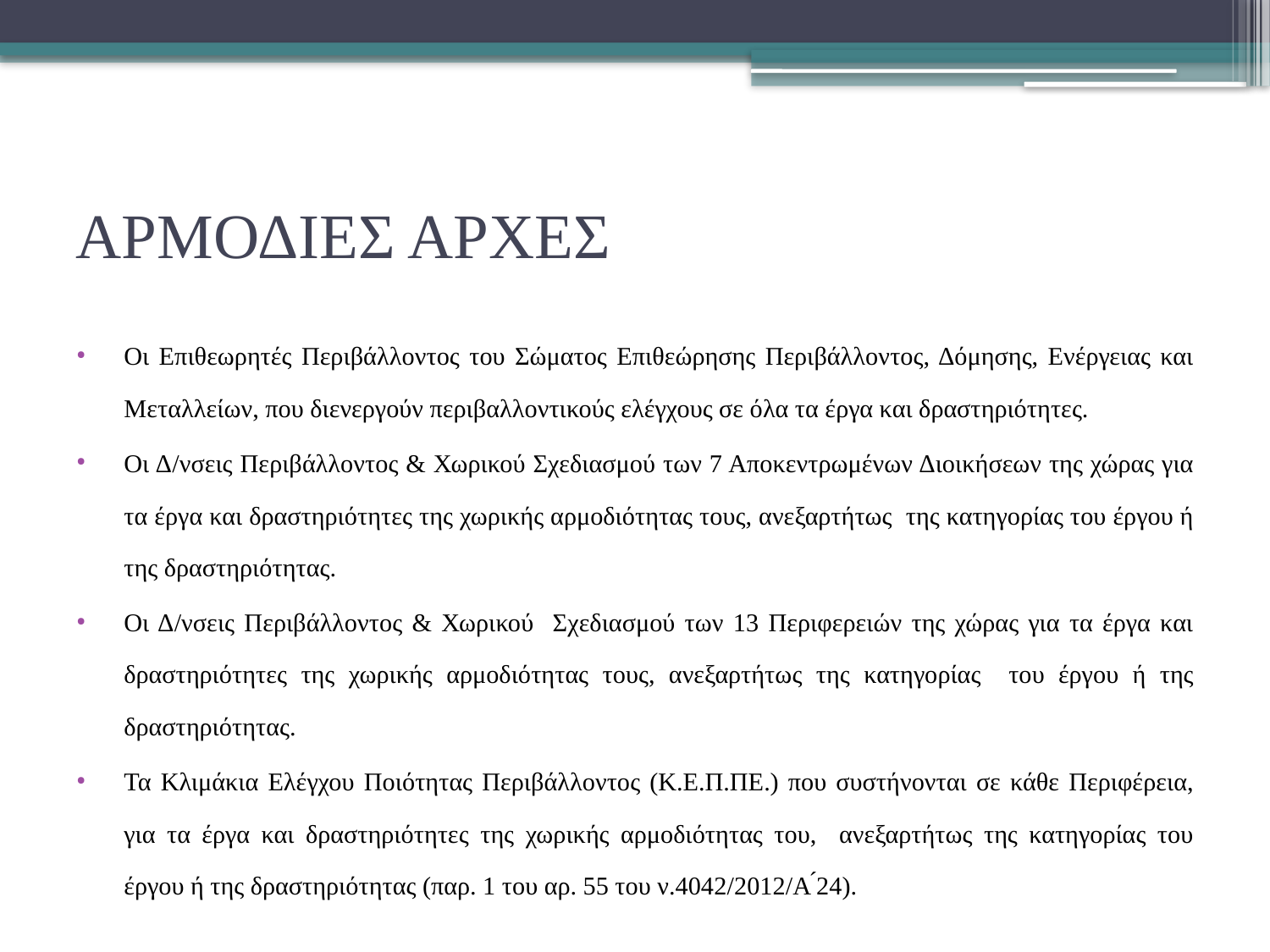

# ΑΡΜΟΔΙΕΣ ΑΡΧΕΣ
Οι Επιθεωρητές Περιβάλλοντος του Σώματος Επιθεώρησης Περιβάλλοντος, Δόμησης, Ενέργειας και Μεταλλείων, που διενεργούν περιβαλλοντικούς ελέγχους σε όλα τα έργα και δραστηριότητες.
Οι Δ/νσεις Περιβάλλοντος & Χωρικού Σχεδιασμού των 7 Αποκεντρωμένων Διοικήσεων της χώρας για τα έργα και δραστηριότητες της χωρικής αρμοδιότητας τους, ανεξαρτήτως  της κατηγορίας του έργου ή της δραστηριότητας.
Οι Δ/νσεις Περιβάλλοντος & Χωρικού  Σχεδιασμού των 13 Περιφερειών της χώρας για τα έργα και δραστηριότητες της χωρικής αρμοδιότητας τους, ανεξαρτήτως της κατηγορίας  του έργου ή της δραστηριότητας.
Τα Κλιμάκια Ελέγχου Ποιότητας Περιβάλλοντος (Κ.Ε.Π.ΠΕ.) που συστήνονται σε κάθε Περιφέρεια, για τα έργα και δραστηριότητες της χωρικής αρμοδιότητας του,  ανεξαρτήτως της κατηγορίας του έργου ή της δραστηριότητας (παρ. 1 του αρ. 55 του ν.4042/2012/Α ́24).